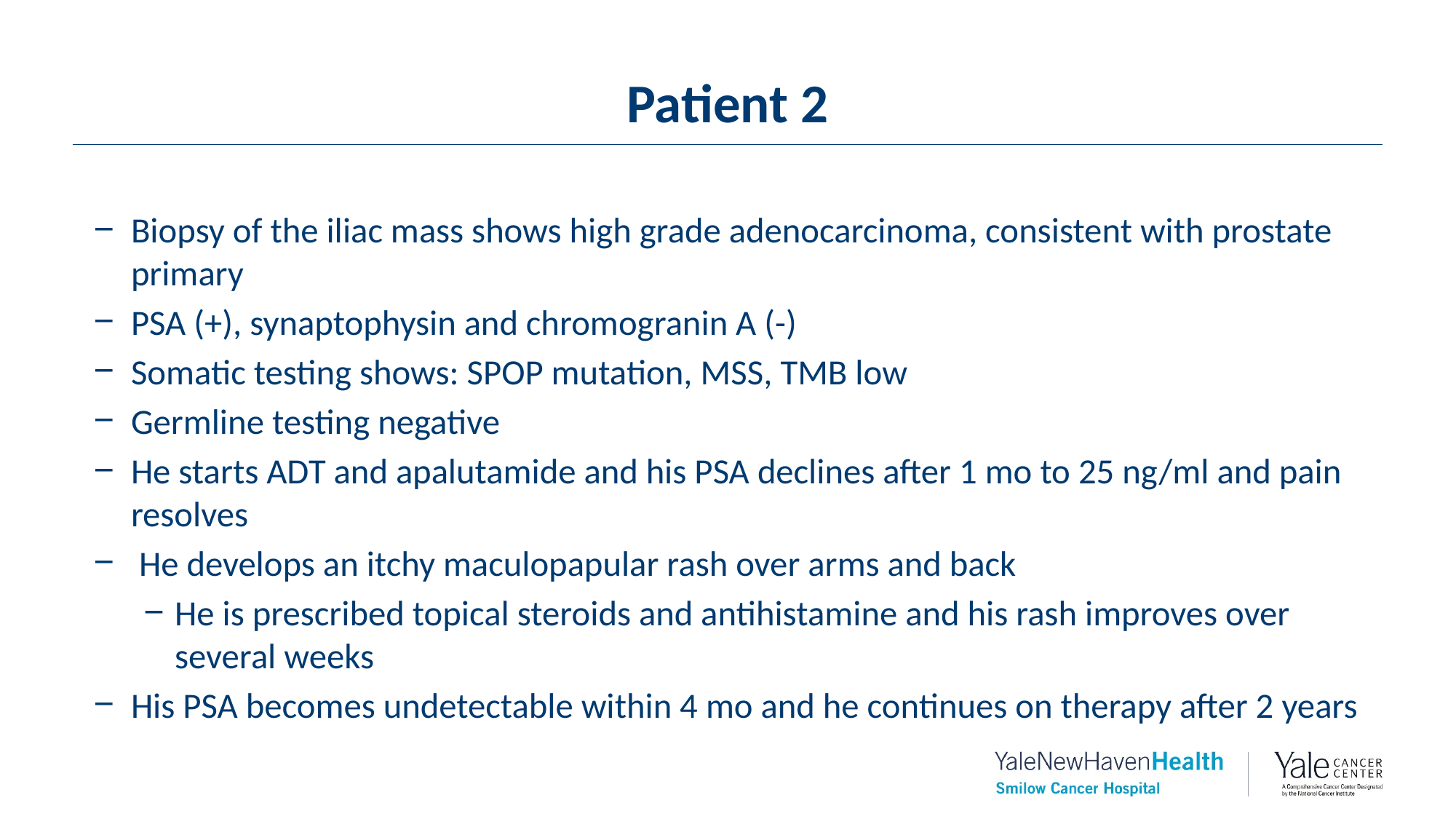

# Patient 2
Biopsy of the iliac mass shows high grade adenocarcinoma, consistent with prostate primary
PSA (+), synaptophysin and chromogranin A (-)
Somatic testing shows: SPOP mutation, MSS, TMB low
Germline testing negative
He starts ADT and apalutamide and his PSA declines after 1 mo to 25 ng/ml and pain resolves
 He develops an itchy maculopapular rash over arms and back
He is prescribed topical steroids and antihistamine and his rash improves over several weeks
His PSA becomes undetectable within 4 mo and he continues on therapy after 2 years